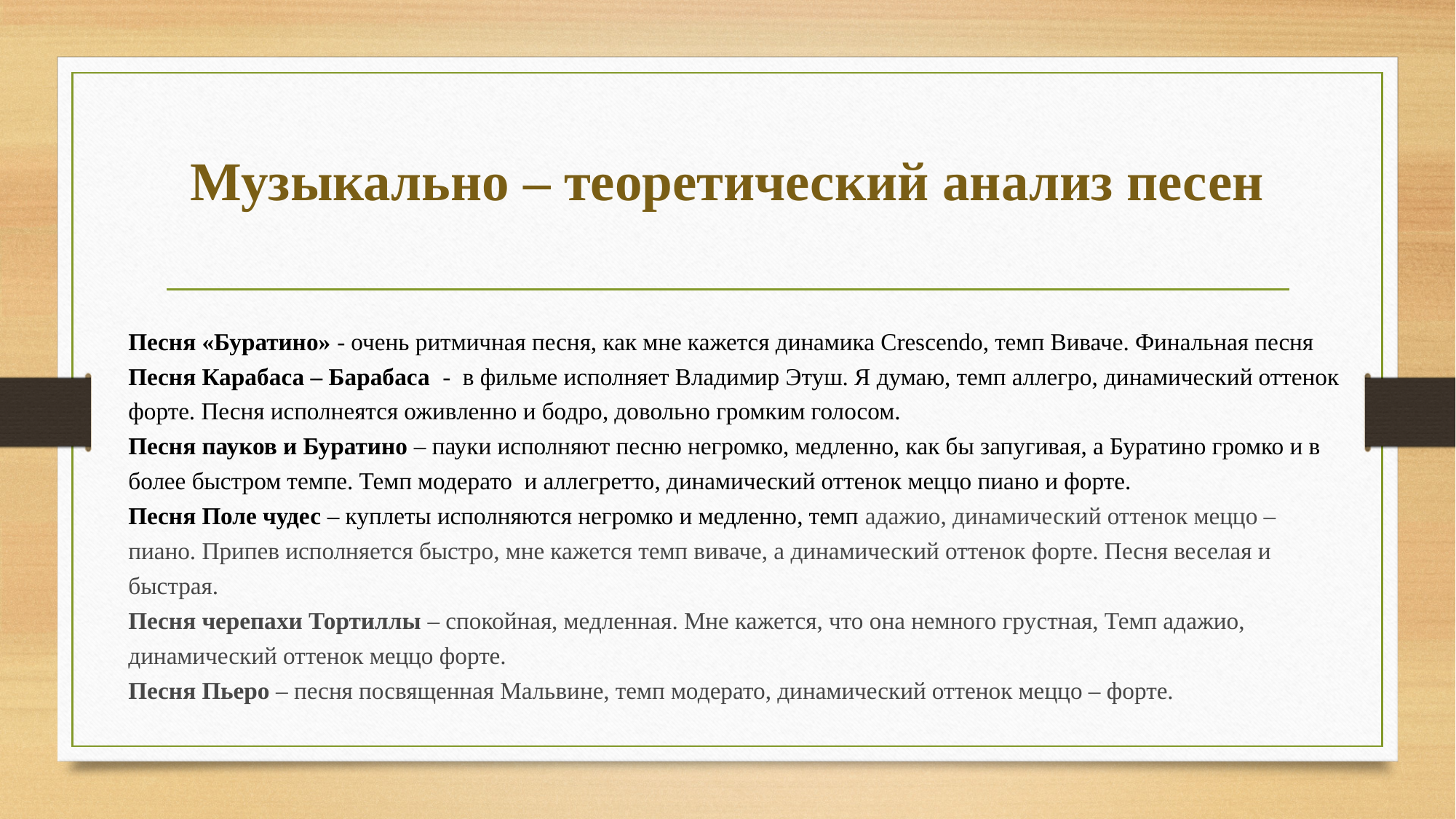

# Музыкально – теоретический анализ песен
Песня «Буратино» - очень ритмичная песня, как мне кажется динамика Сrescendo, темп Виваче. Финальная песня Песня Карабаса – Барабаса  -  в фильме исполняет Владимир Этуш. Я думаю, темп аллегро, динамический оттенок форте. Песня исполнеятся оживленно и бодро, довольно громким голосом.
Песня пауков и Буратино – пауки исполняют песню негромко, медленно, как бы запугивая, а Буратино громко и в более быстром темпе. Темп модерато  и аллегретто, динамический оттенок меццо пиано и форте.
Песня Поле чудес – куплеты исполняются негромко и медленно, темп адажио, динамический оттенок меццо – пиано. Припев исполняется быстро, мне кажется темп виваче, а динамический оттенок форте. Песня веселая и быстрая.
Песня черепахи Тортиллы – спокойная, медленная. Мне кажется, что она немного грустная, Темп адажио, динамический оттенок меццо форте.
Песня Пьеро – песня посвященная Мальвине, темп модерато, динамический оттенок меццо – форте.